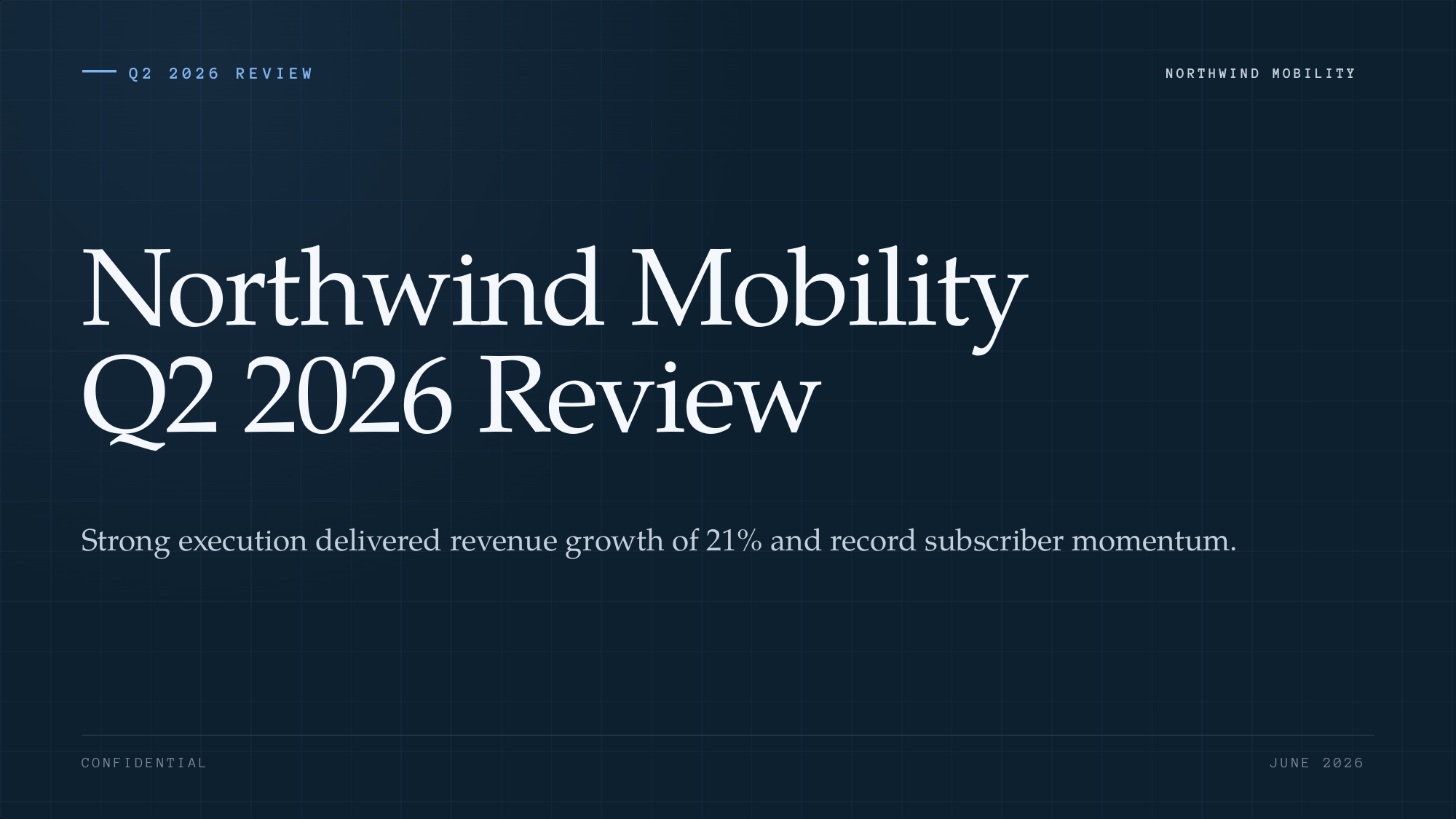

Q2 2026 REVIEW
NORTHWIND MOBILITY
Northwind Mobility
Q2 2026 Review
Strong execution delivered revenue growth of 21% and record subscriber momentum.

CONFIDENTIAL
JUNE 2026